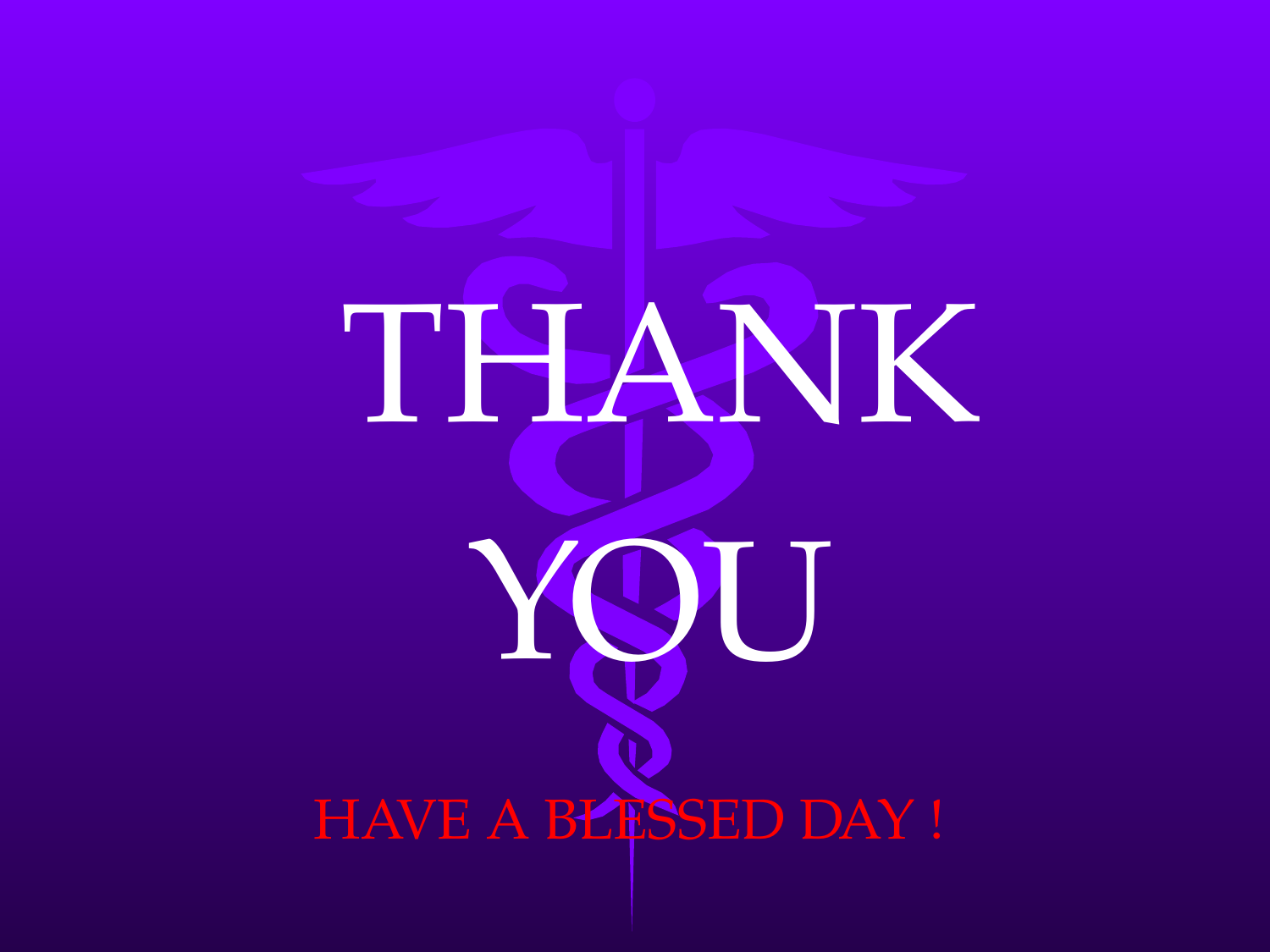

THANK
         YOU

                HAVE A BLESSED DAY !